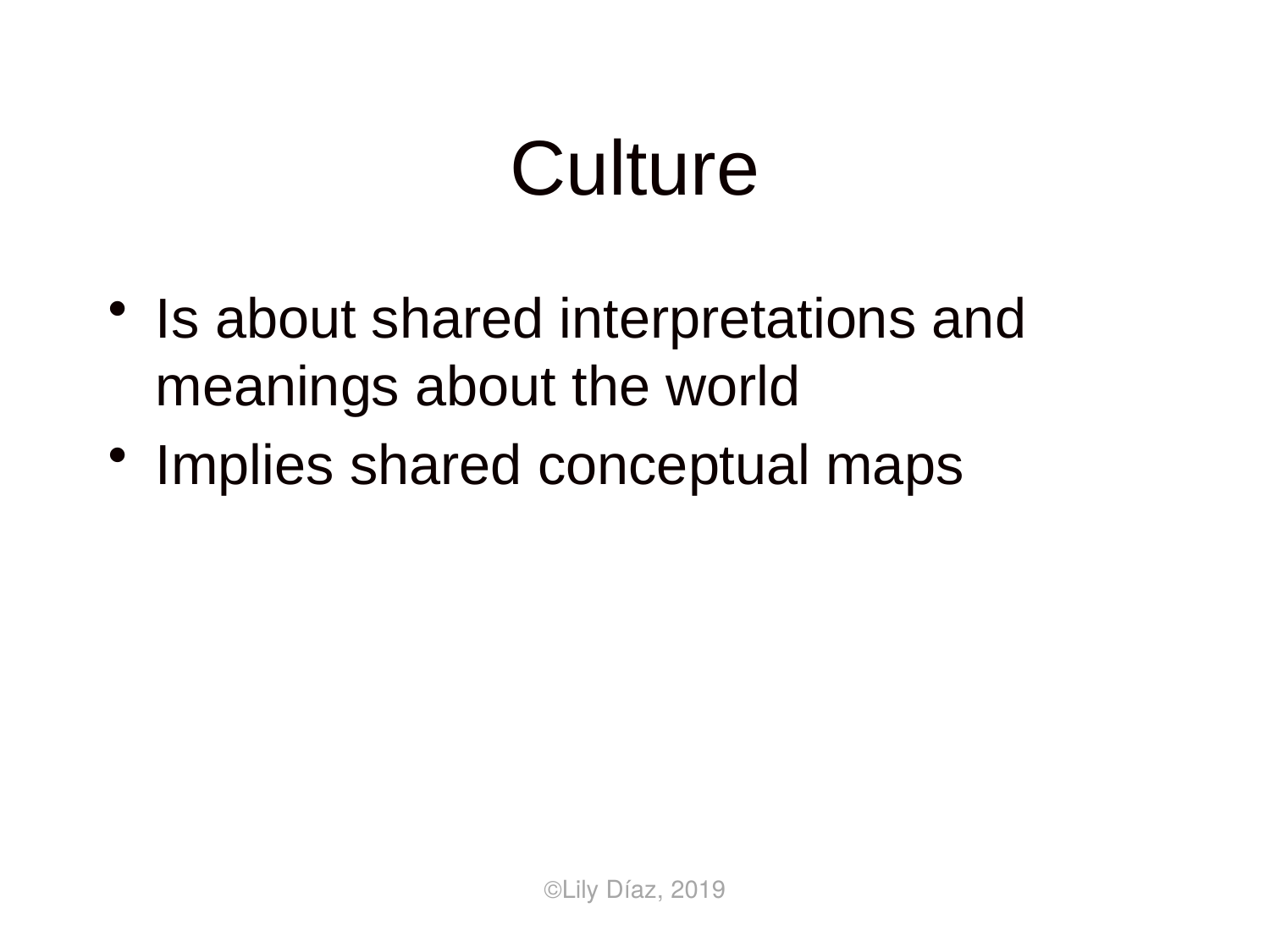

# Culture
Is about shared interpretations and meanings about the world
Implies shared conceptual maps
©Lily Díaz, 2019